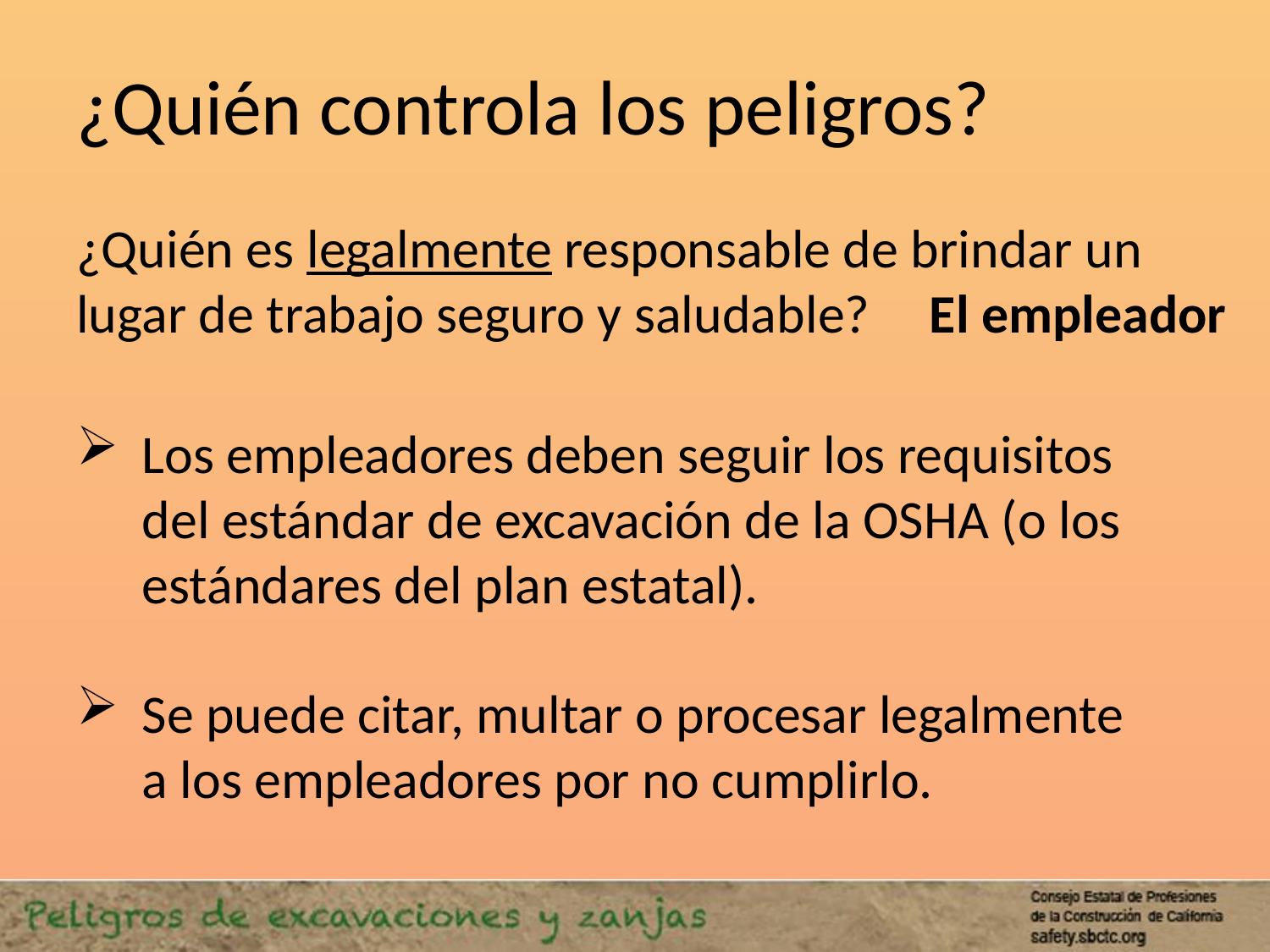

71
# ¿Quién controla los peligros?
¿Quién es legalmente responsable de brindar un lugar de trabajo seguro y saludable?	El empleador

Los empleadores deben seguir los requisitos
del estándar de excavación de la OSHA (o los estándares del plan estatal).

Se puede citar, multar o procesar legalmente
a los empleadores por no cumplirlo.